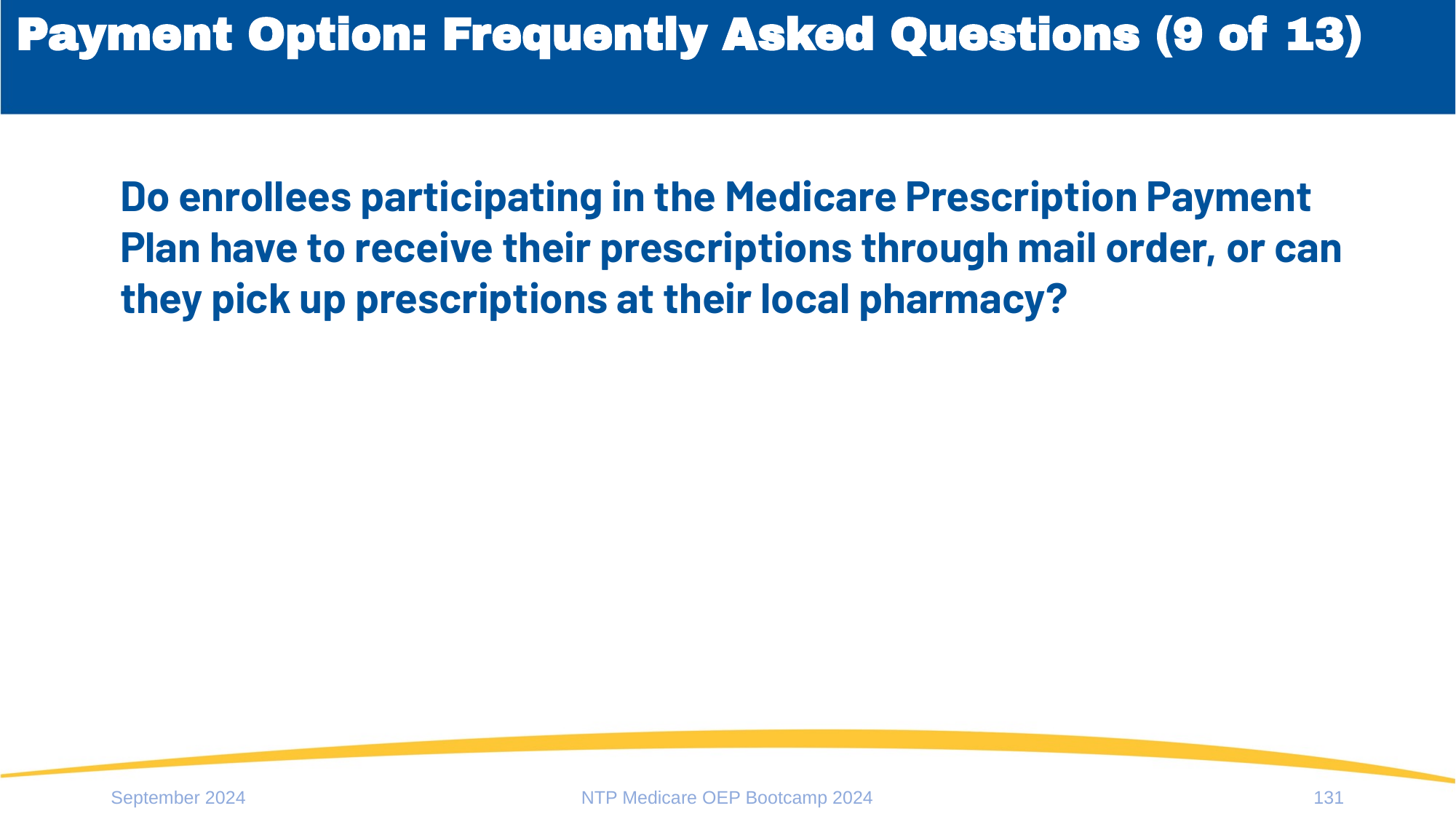

# Payment Option: Frequently Asked Questions (9 of 13)
Do enrollees participating in the Medicare Prescription Payment Plan have to receive their prescriptions through mail order, or can they pick up prescriptions at their local pharmacy?
September 2024
NTP Medicare OEP Bootcamp 2024
131